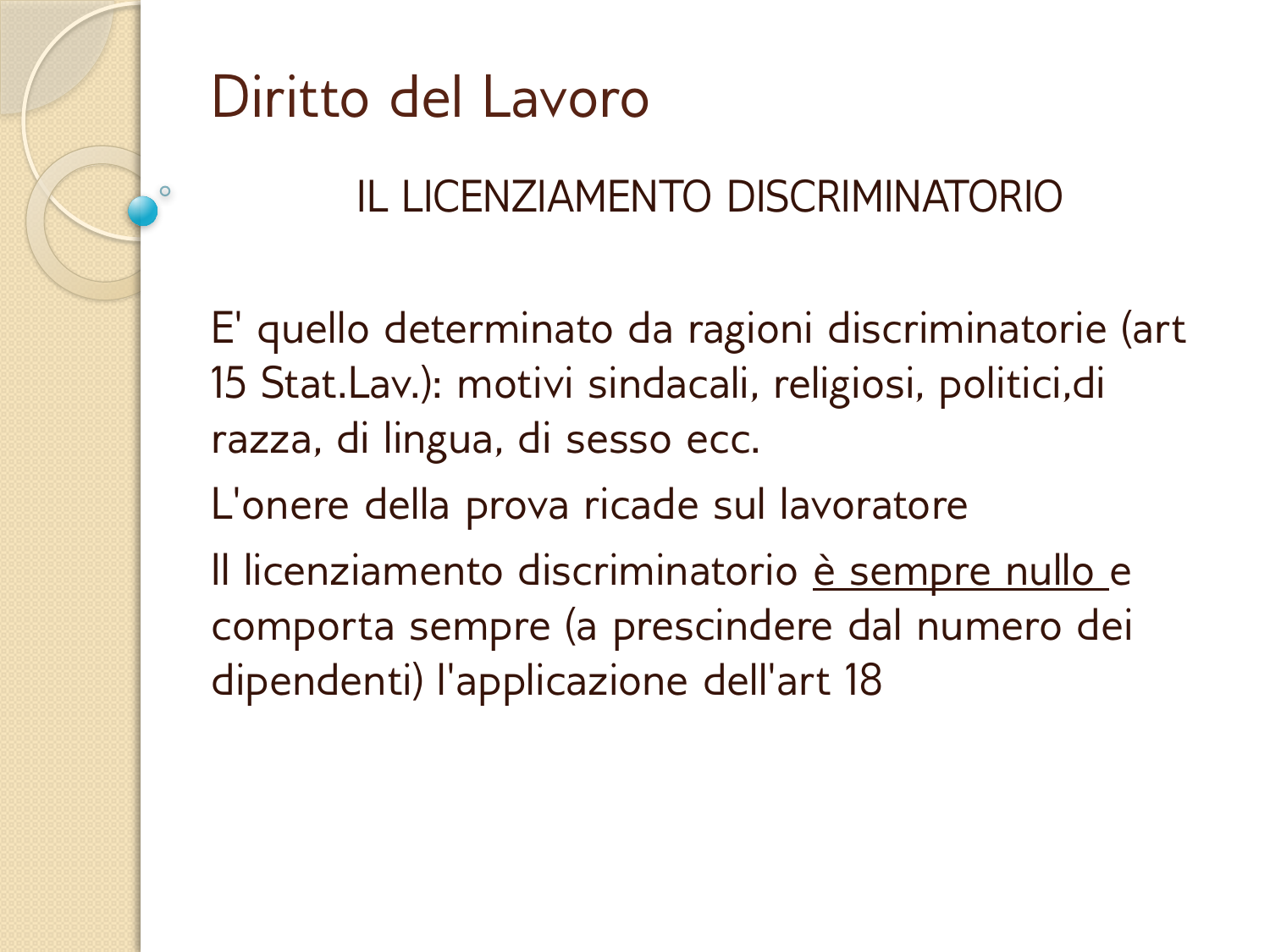

# Diritto del Lavoro
IL LICENZIAMENTO DISCRIMINATORIO

E' quello determinato da ragioni discriminatorie (art 15 Stat.Lav.): motivi sindacali, religiosi, politici,di razza, di lingua, di sesso ecc.
L'onere della prova ricade sul lavoratore
Il licenziamento discriminatorio è sempre nullo e comporta sempre (a prescindere dal numero dei dipendenti) l'applicazione dell'art 18